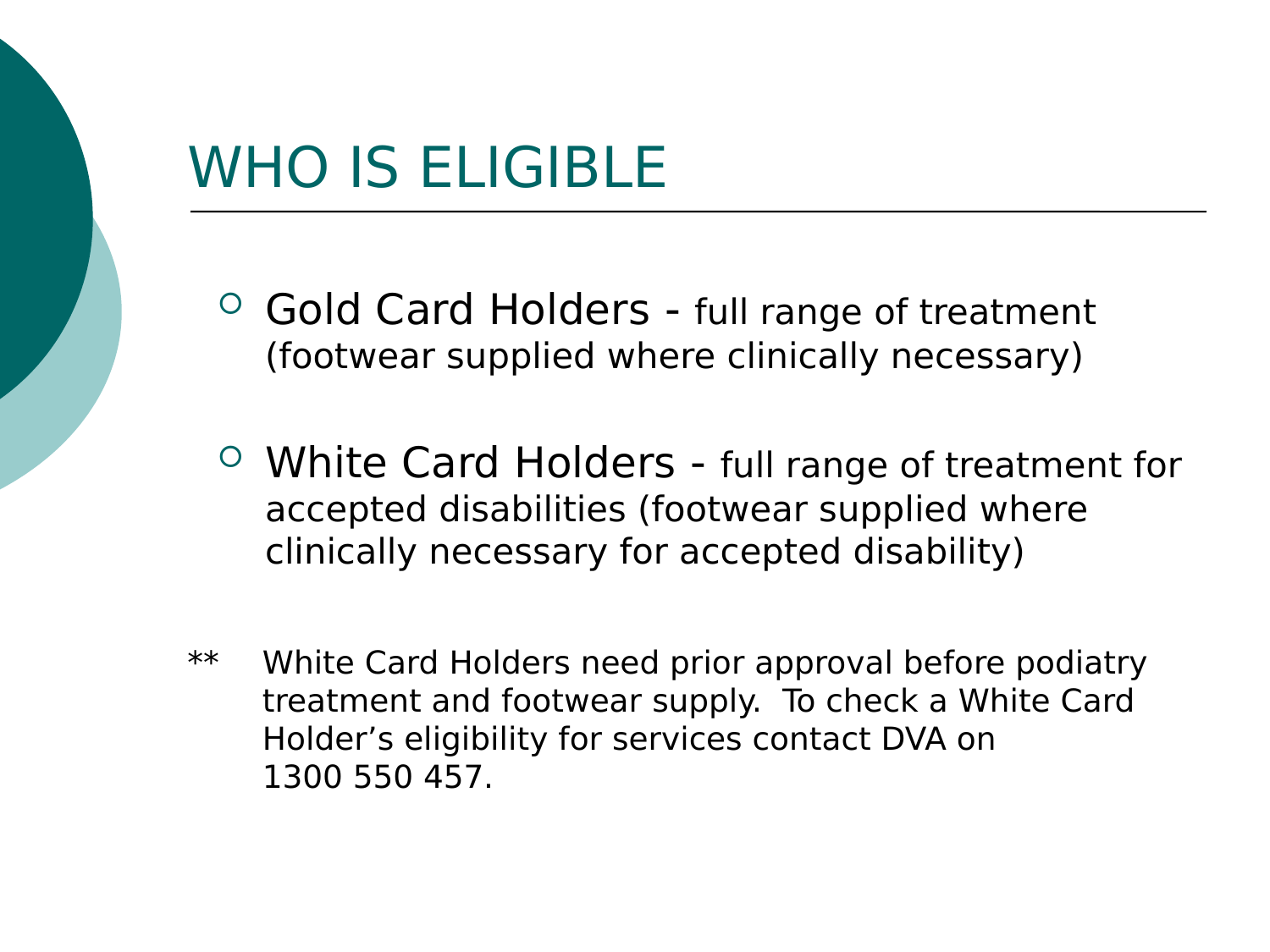

WHO IS ELIGIBLE

Gold Card Holders - full range of treatment (footwear supplied where clinically necessary)

White Card Holders - full range of treatment for accepted disabilities (footwear supplied where clinically necessary for accepted disability)

** 	White Card Holders need prior approval before podiatry treatment and footwear supply.  To check a White Card Holder’s eligibility for services contact DVA on
	1300 550 457.